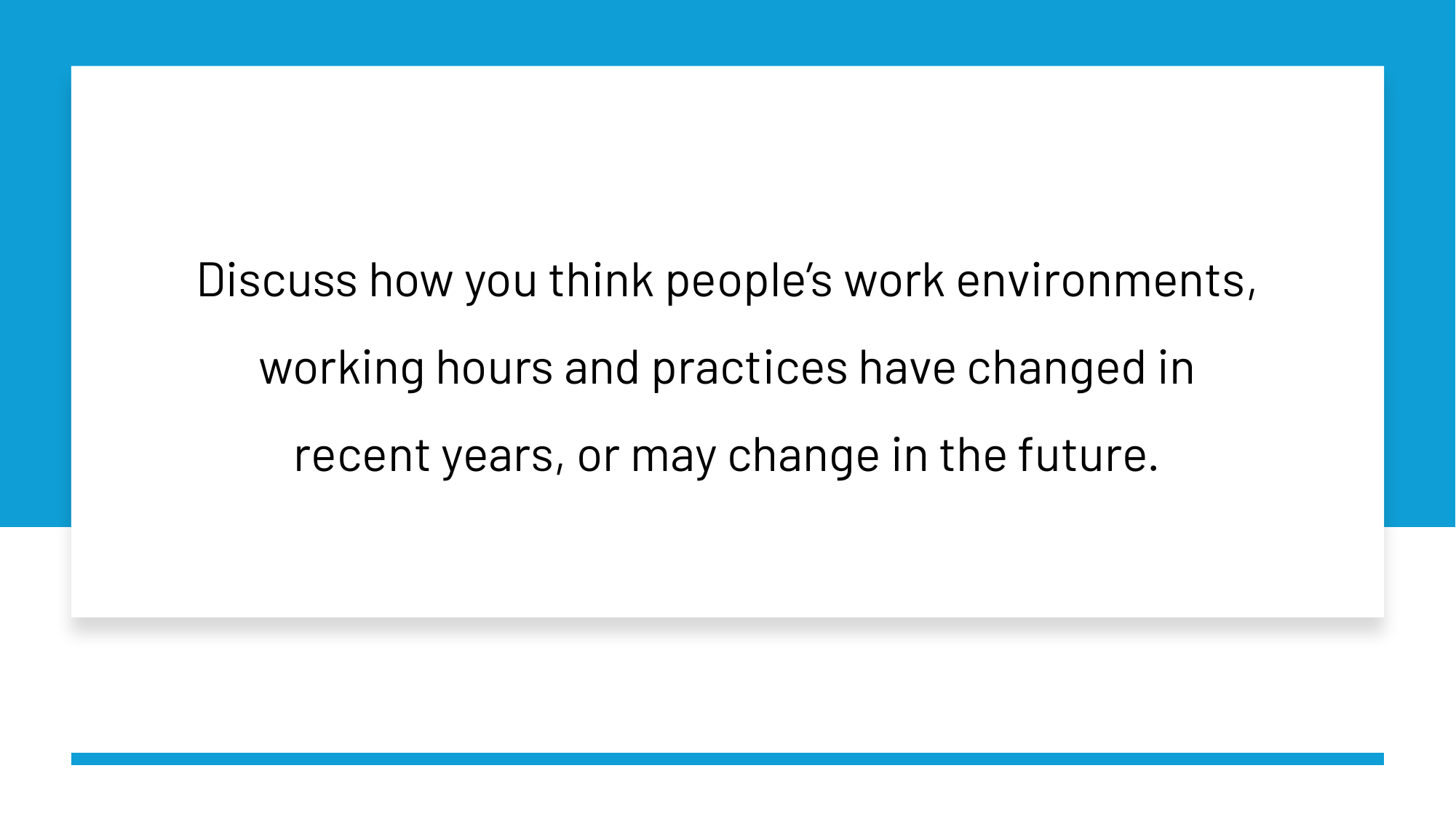

# Discuss how you think people’s work environments, working hours and practices have changed in recent years, or may change in the future.